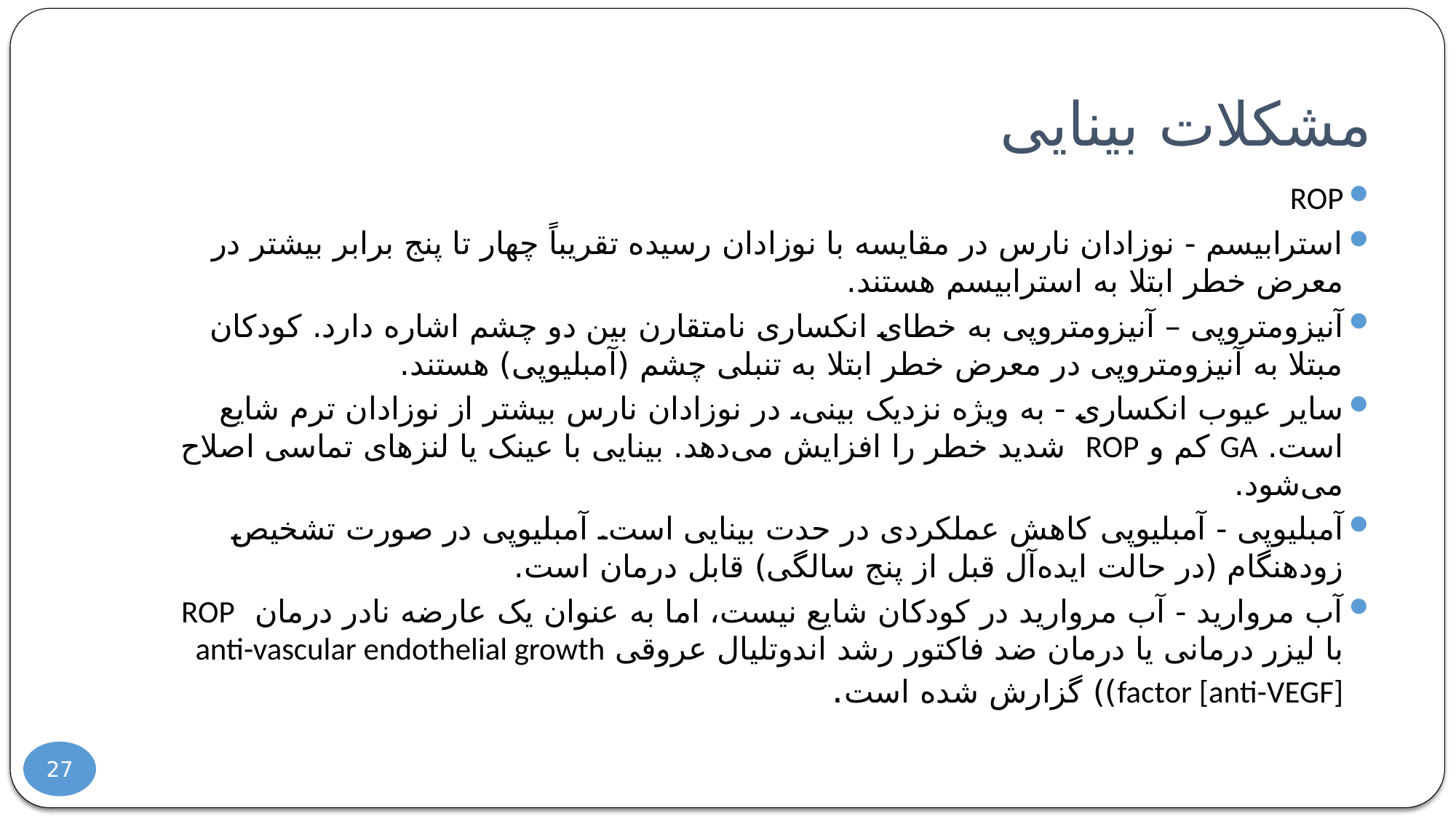

# مشکلات بینایی
ROP
استرابیسم - نوزادان نارس در مقایسه با نوزادان رسیده تقریباً چهار تا پنج برابر بیشتر در معرض خطر ابتلا به استرابیسم هستند.
آنیزومتروپی – آنیزومتروپی به خطای انکساری نامتقارن بین دو چشم اشاره دارد. کودکان مبتلا به آنیزومتروپی در معرض خطر ابتلا به تنبلی چشم (آمبلیوپی) هستند.
سایر عیوب انکساری - به ویژه نزدیک بینی، در نوزادان نارس بیشتر از نوزادان ترم شایع است. GA کم و ROP  شدید خطر را افزایش می‌دهد. بینایی با عینک یا لنزهای تماسی اصلاح می‌شود.
آمبلیوپی - آمبلیوپی کاهش عملکردی در حدت بینایی است. آمبلیوپی در صورت تشخیص زودهنگام (در حالت ایده‌آل قبل از پنج سالگی) قابل درمان است.
آب مروارید - آب مروارید در کودکان شایع نیست، اما به عنوان یک عارضه نادر درمان  ROP با لیزر درمانی یا درمان ضد فاکتور رشد اندوتلیال عروقی anti-vascular endothelial growth factor [anti-VEGF])) گزارش شده است.

27